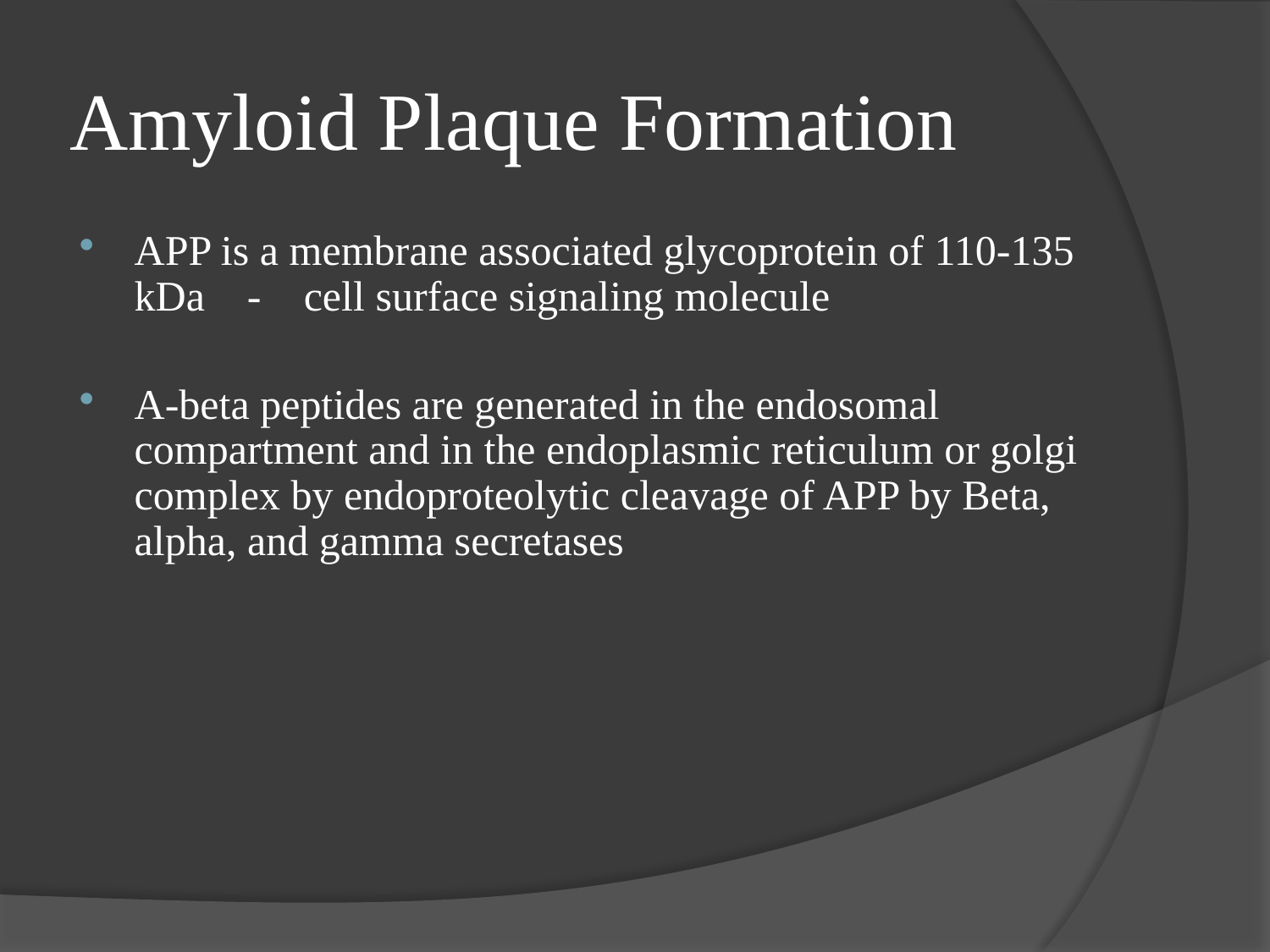

# Amyloid Plaque Formation
APP is a membrane associated glycoprotein of 110-135 kDa    -    cell surface signaling molecule

A-beta peptides are generated in the endosomal compartment and in the endoplasmic reticulum or golgi complex by endoproteolytic cleavage of APP by Beta, alpha, and gamma secretases